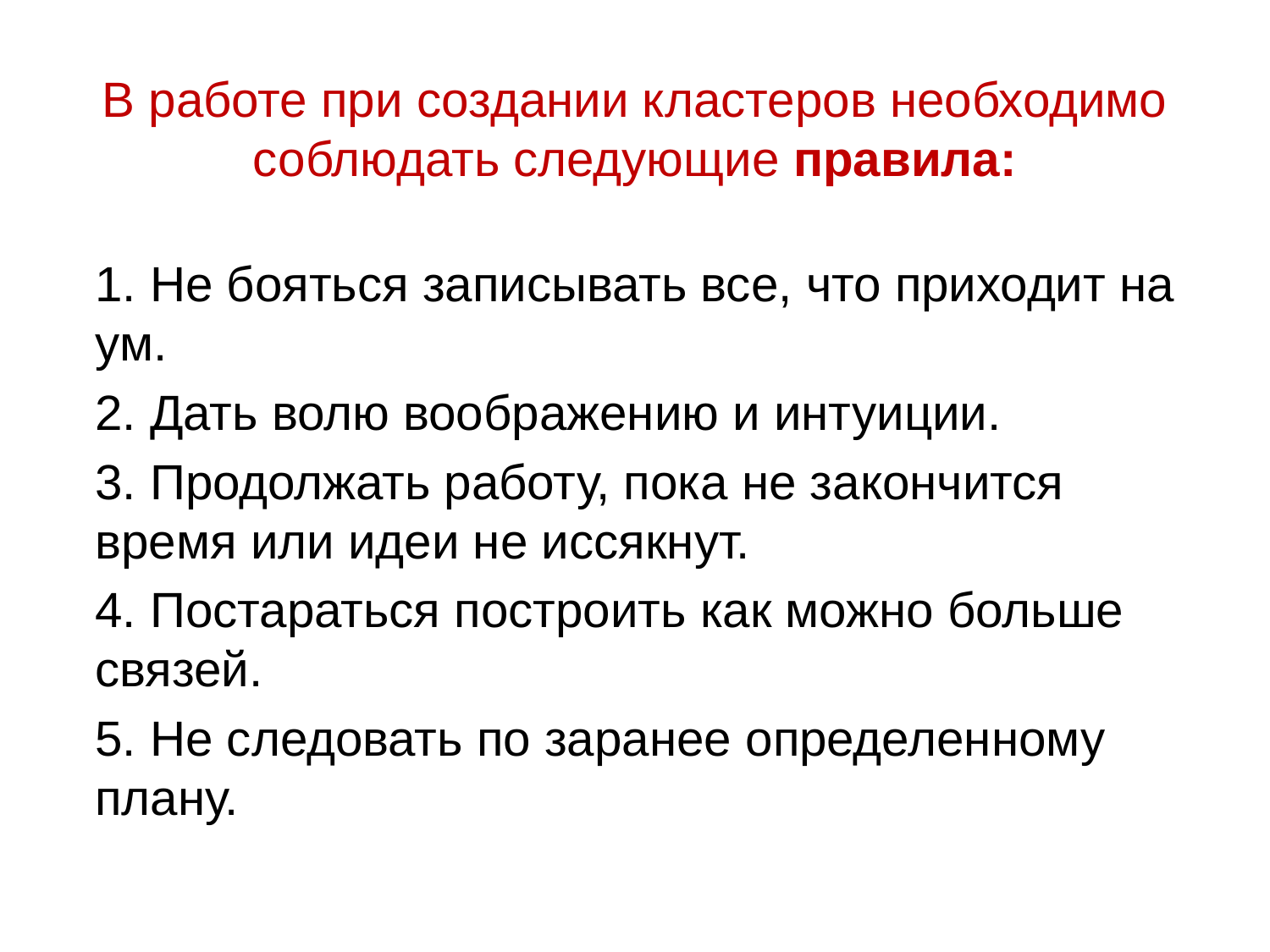

# В работе при создании кластеров необходимо соблюдать следующие правила:
1. Не бояться записывать все, что приходит на ум.
2. Дать волю воображению и интуиции.
3. Продолжать работу, пока не закончится время или идеи не иссякнут.
4. Постараться построить как можно больше связей.
5. Не следовать по заранее определенному плану.